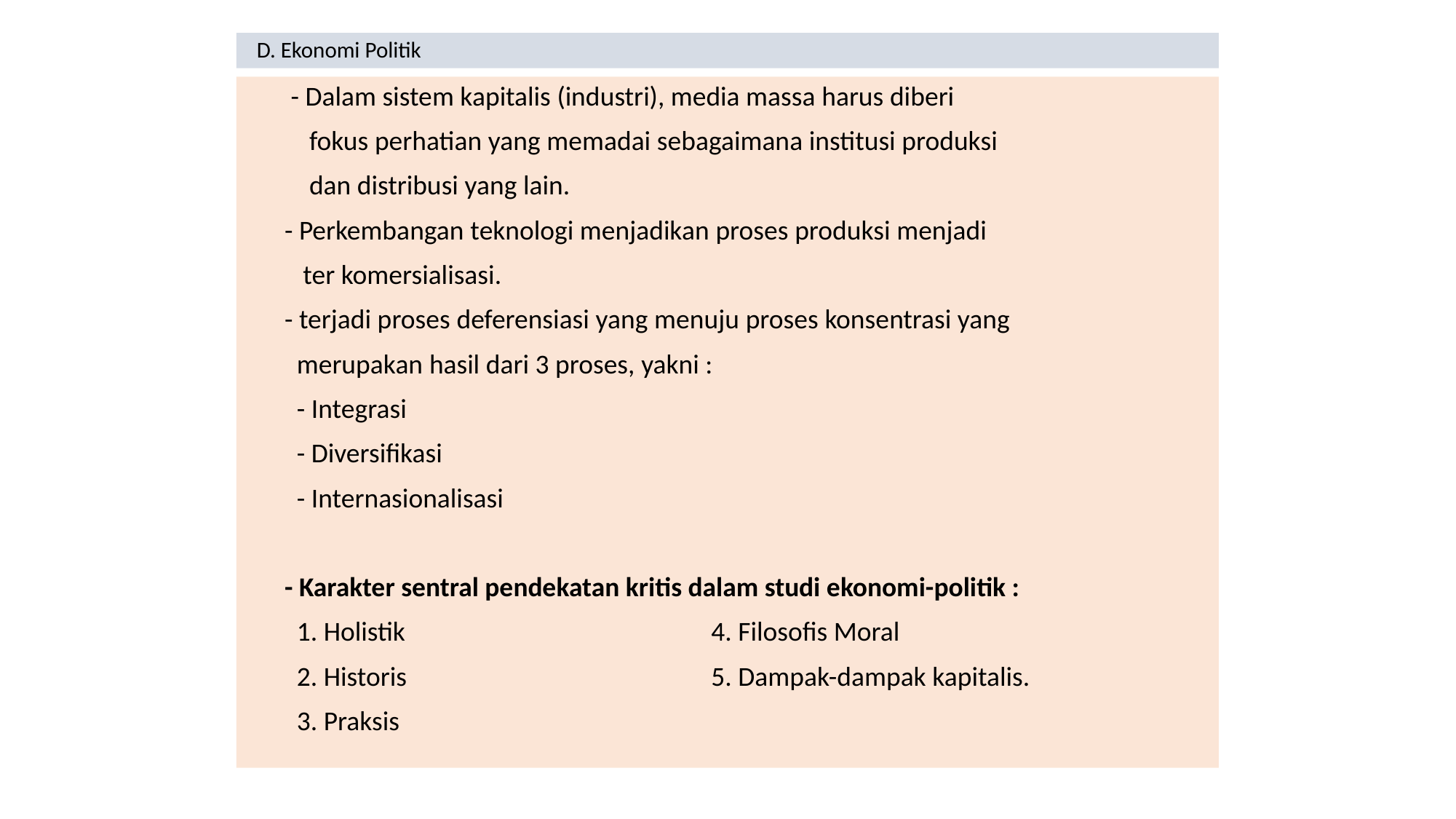

# D. Ekonomi Politik
       - Dalam sistem kapitalis (industri), media massa harus diberi
          fokus perhatian yang memadai sebagaimana institusi produksi
          dan distribusi yang lain.
      - Perkembangan teknologi menjadikan proses produksi menjadi
         ter komersialisasi.
      - terjadi proses deferensiasi yang menuju proses konsentrasi yang
        merupakan hasil dari 3 proses, yakni :
        - Integrasi
        - Diversifikasi
        - Internasionalisasi

      - Karakter sentral pendekatan kritis dalam studi ekonomi-politik :
        1. Holistik 			4. Filosofis Moral
        2. Historis			5. Dampak-dampak kapitalis.
        3. Praksis